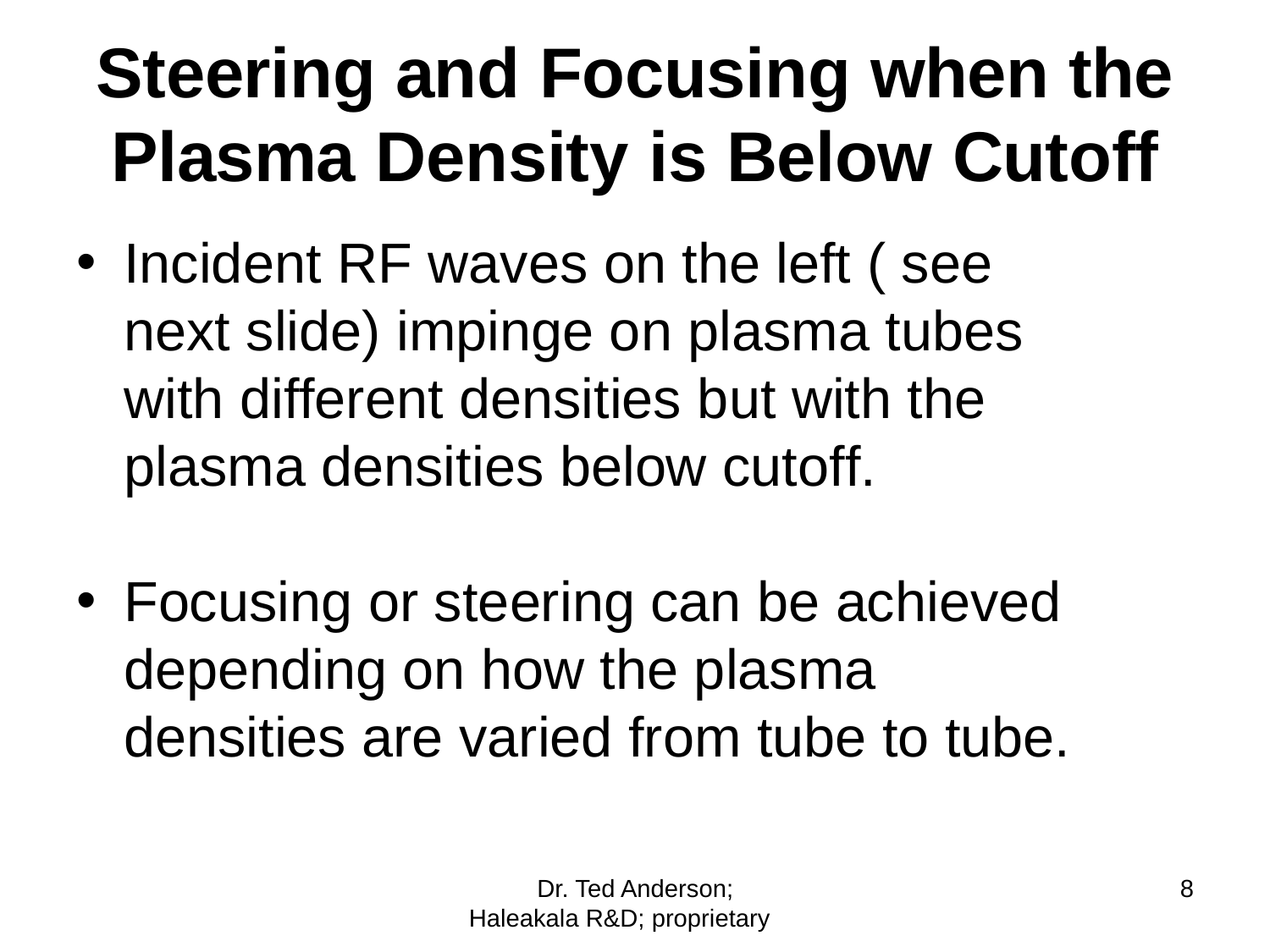

# Steering and Focusing when the
Plasma Density is Below Cutoff
Incident RF waves on the left ( see next slide) impinge on plasma tubes with different densities but with the plasma densities below cutoff.

Focusing or steering can be achieved depending on how the plasma densities are varied from tube to tube.
Dr. Ted Anderson; Haleakala R&D; proprietary
8